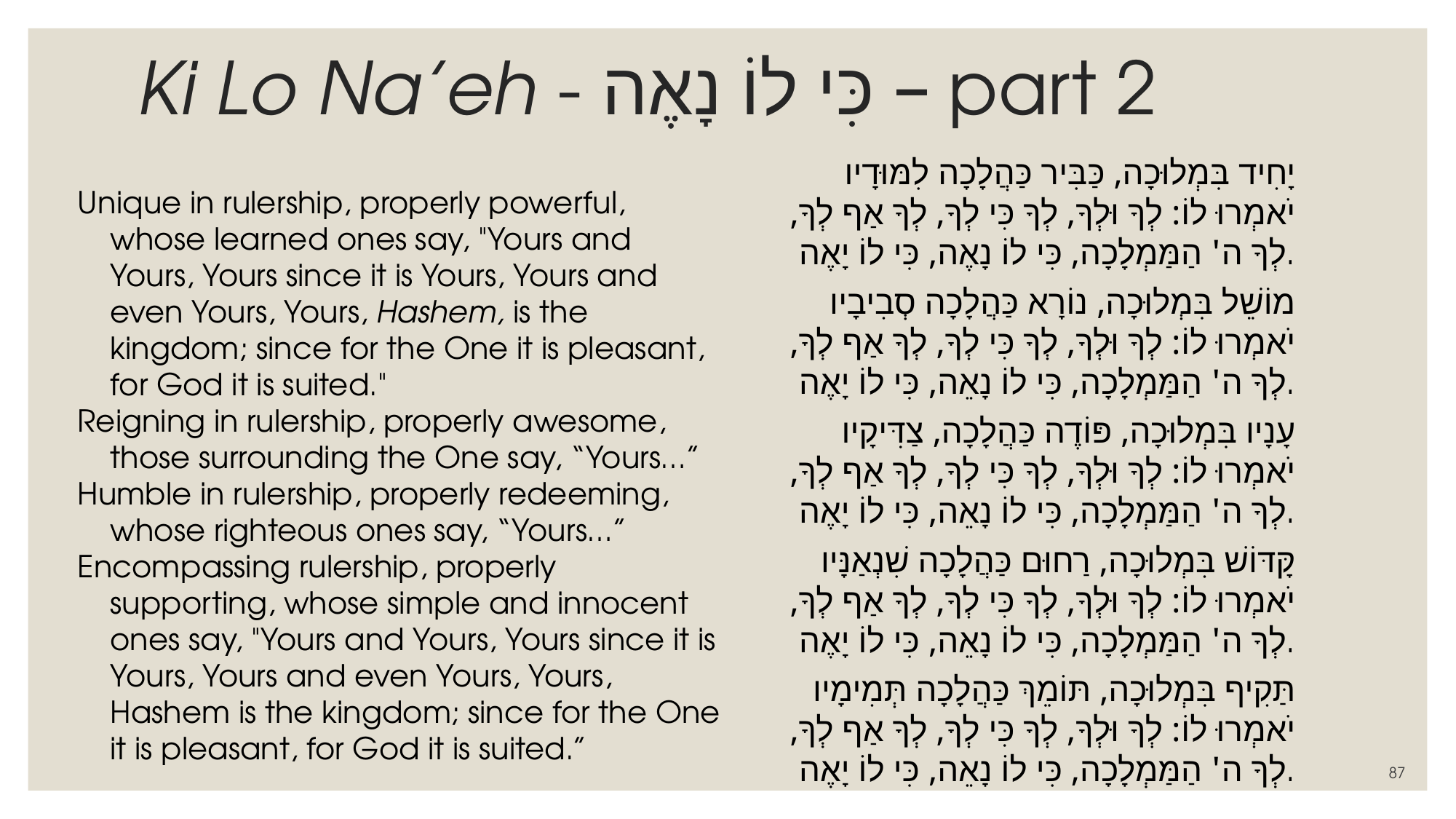

# Ki Lo Na’eh - כִּי לוֹ נָאֶה – part 2
יָחִיד בִּמְלוּכָה, כַּבִּיר כַּהֲלָכָה לִמּוּדָיו יֹאמְרוּ לוֹ: לְךָ וּלְךָ, לְךָ כִּי לְךָ, לְךָ אַף לְךָ, לְךָ ה' הַמַּמְלָכָה, כִּי לוֹ נָאֶה, כִּי לוֹ יָאֶה.
מוֹשֵׁל בִּמְלוּכָה, נוֹרָא כַּהֲלָכָה סְבִיבָיו יֹאמְרוּ לוֹ: לְךָ וּלְךָ, לְךָ כִּי לְךָ, לְךָ אַף לְךָ, לְךָ ה' הַמַּמְלָכָה, כִּי לוֹ נָאֵה, כִּי לוֹ יָאֶה.
עָנָיו בִּמְלוּכָה, פּוֹדֶה כַּהֲלָכָה, צַדִּיקָיו יֹאמְרוּ לוֹ: לְךָ וּלְךָ, לְךָ כִּי לְךָ, לְךָ אַף לְךָ, לְךָ ה' הַמַּמְלָכָה, כִּי לוֹ נָאֵה, כִּי לוֹ יָאֶה.
קָּדּוֹשׁ בִּמְלוּכָה, רַחוּם כַּהֲלָכָה שִׁנְאַנָּיו יֹאמְרוּ לוֹ: לְךָ וּלְךָ, לְךָ כִּי לְךָ, לְךָ אַף לְךָ, לְךָ ה' הַמַּמְלָכָה, כִּי לוֹ נָאֵה, כִּי לוֹ יָאֶה.
תַּקִיף בִּמְלוּכָה, תּוֹמֵךְ כַּהֲלָכָה תְּמִימָיו יֹאמְרוּ לוֹ: לְךָ וּלְךָ, לְךָ כִּי לְךָ, לְךָ אַף לְךָ, לְךָ ה' הַמַּמְלָכָה, כִּי לוֹ נָאֵה, כִּי לוֹ יָאֶה.
Unique in rulership, properly powerful, whose learned ones say, "Yours and Yours, Yours since it is Yours, Yours and even Yours, Yours, Hashem, is the kingdom; since for the One it is pleasant, for God it is suited."
Reigning in rulership, properly awesome, those surrounding the One say, “Yours…”
Humble in rulership, properly redeeming, whose righteous ones say, “Yours…”
Encompassing rulership, properly supporting, whose simple and innocent ones say, "Yours and Yours, Yours since it is Yours, Yours and even Yours, Yours, Hashem is the kingdom; since for the One it is pleasant, for God it is suited.”

87